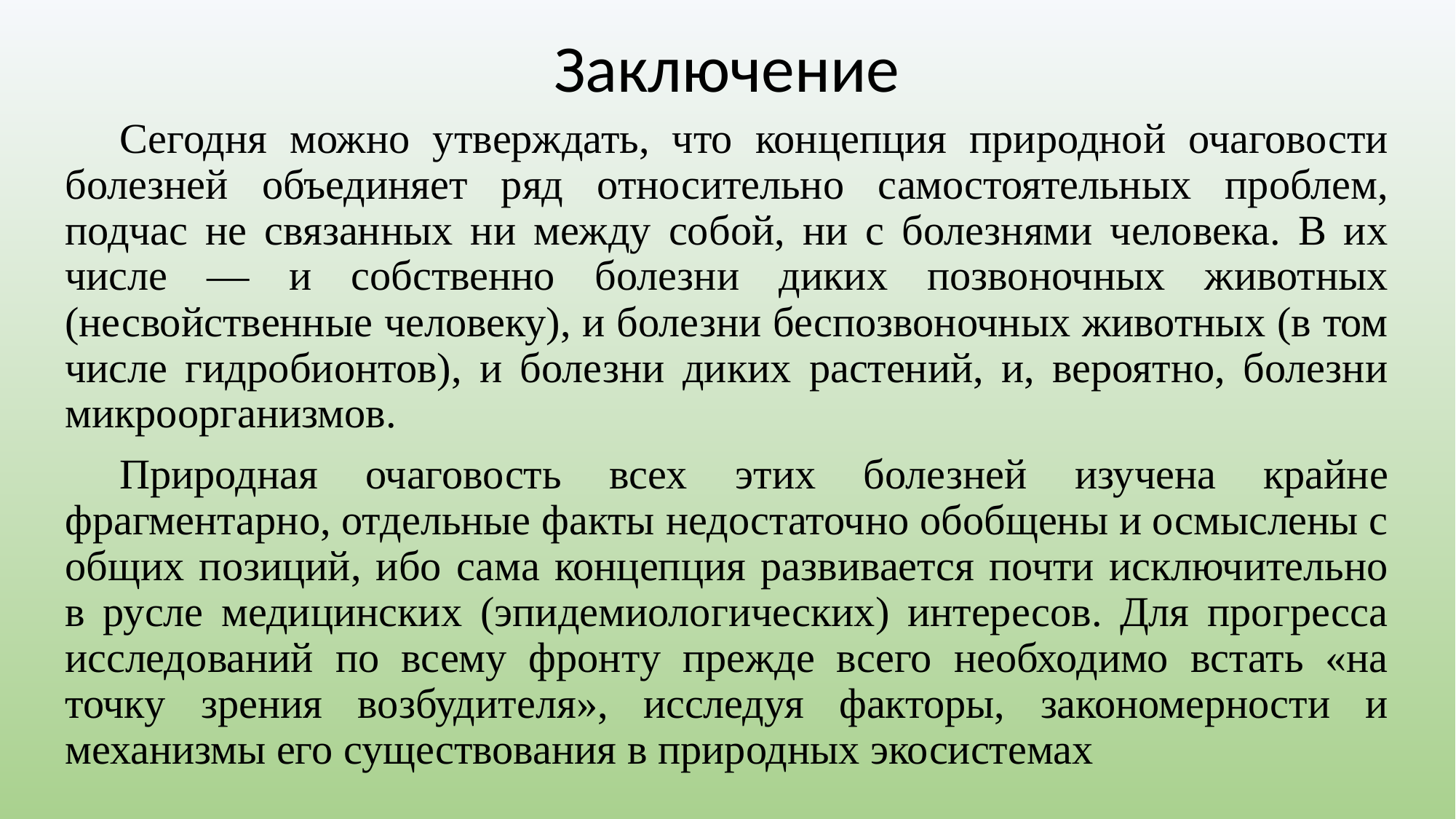

# Заключение
Сегодня можно утверждать, что концепция природной очаговости болезней объединяет ряд относительно самостоятельных проблем, подчас не связанных ни между собой, ни с болезнями человека. В их числе — и собственно болезни диких позвоночных животных (несвойственные человеку), и болезни беспозвоночных животных (в том числе гидробионтов), и болезни диких растений, и, вероятно, болезни микроорганизмов.
Природная очаговость всех этих болезней изучена крайне фрагментарно, отдельные факты недостаточно обобщены и осмыслены с общих позиций, ибо сама концепция развивается почти исключительно в русле медицинских (эпидемиологических) интересов. Для прогресса исследований по всему фронту прежде всего необходимо встать «на точку зрения возбудителя», исследуя факторы, закономерности и механизмы его существования в природных экосистемах